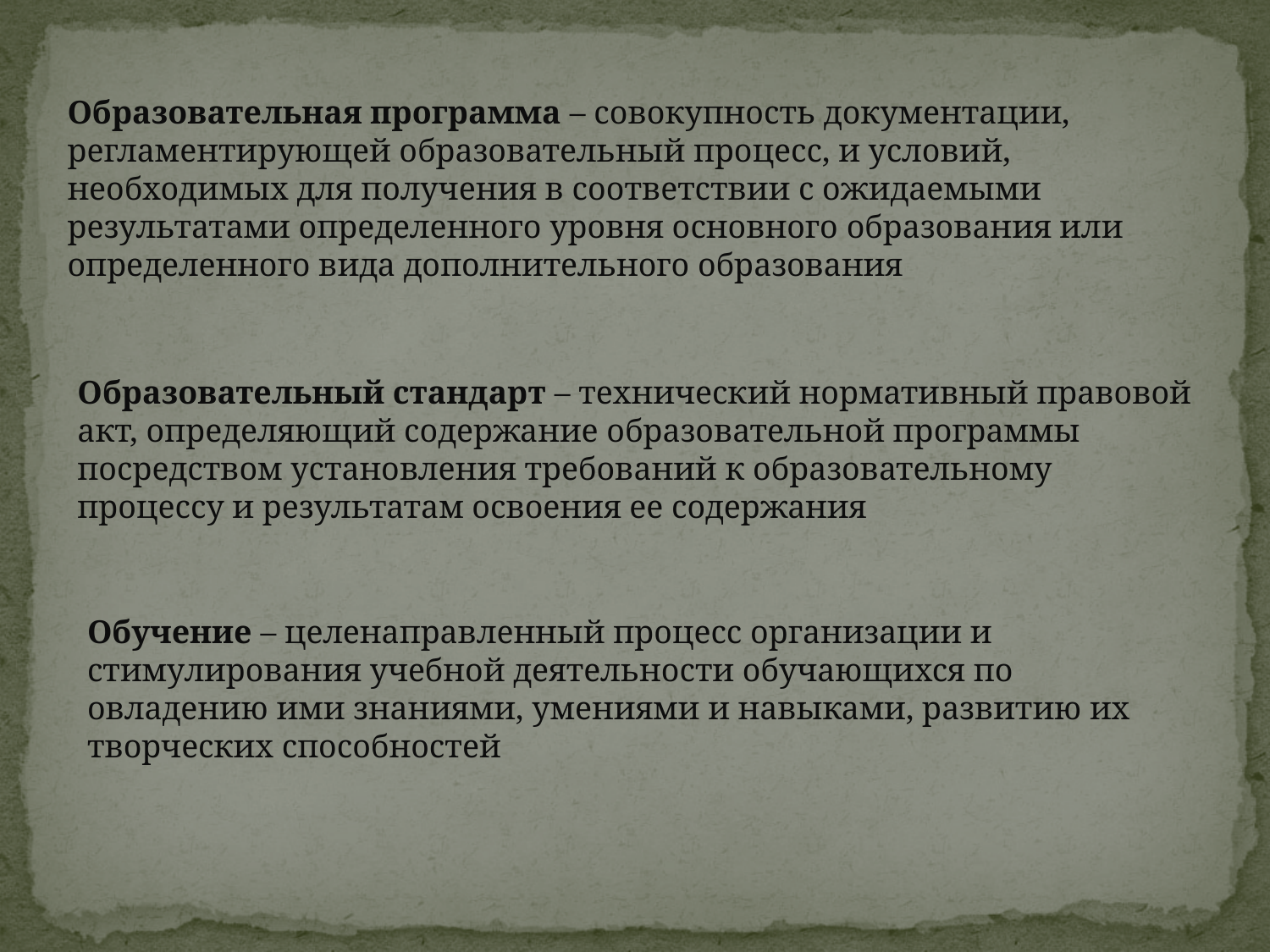

Образовательная программа – совокупность документации, регламентирующей образовательный процесс, и условий, необходимых для получения в соответствии с ожидаемыми результатами определенного уровня основного образования или определенного вида дополнительного образования
Образовательный стандарт – технический нормативный правовой акт, определяющий содержание образовательной программы посредством установления требований к образовательному процессу и результатам освоения ее содержания
Обучение – целенаправленный процесс организации и стимулирования учебной деятельности обучающихся по овладению ими знаниями, умениями и навыками, развитию их творческих способностей